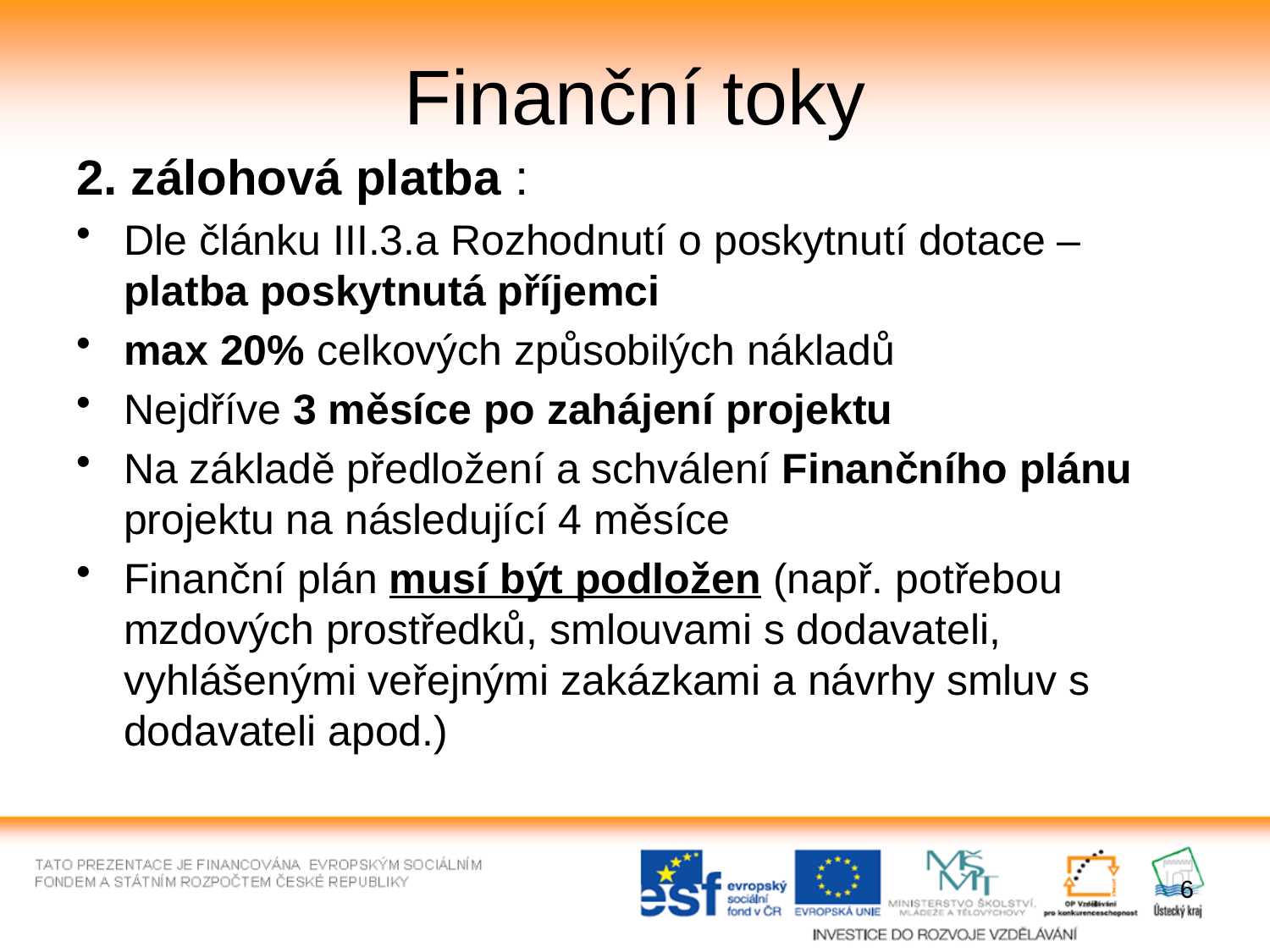

# Finanční toky
2. zálohová platba :
Dle článku III.3.a Rozhodnutí o poskytnutí dotace – platba poskytnutá příjemci
max 20% celkových způsobilých nákladů
Nejdříve 3 měsíce po zahájení projektu
Na základě předložení a schválení Finančního plánu projektu na následující 4 měsíce
Finanční plán musí být podložen (např. potřebou mzdových prostředků, smlouvami s dodavateli, vyhlášenými veřejnými zakázkami a návrhy smluv s dodavateli apod.)
6